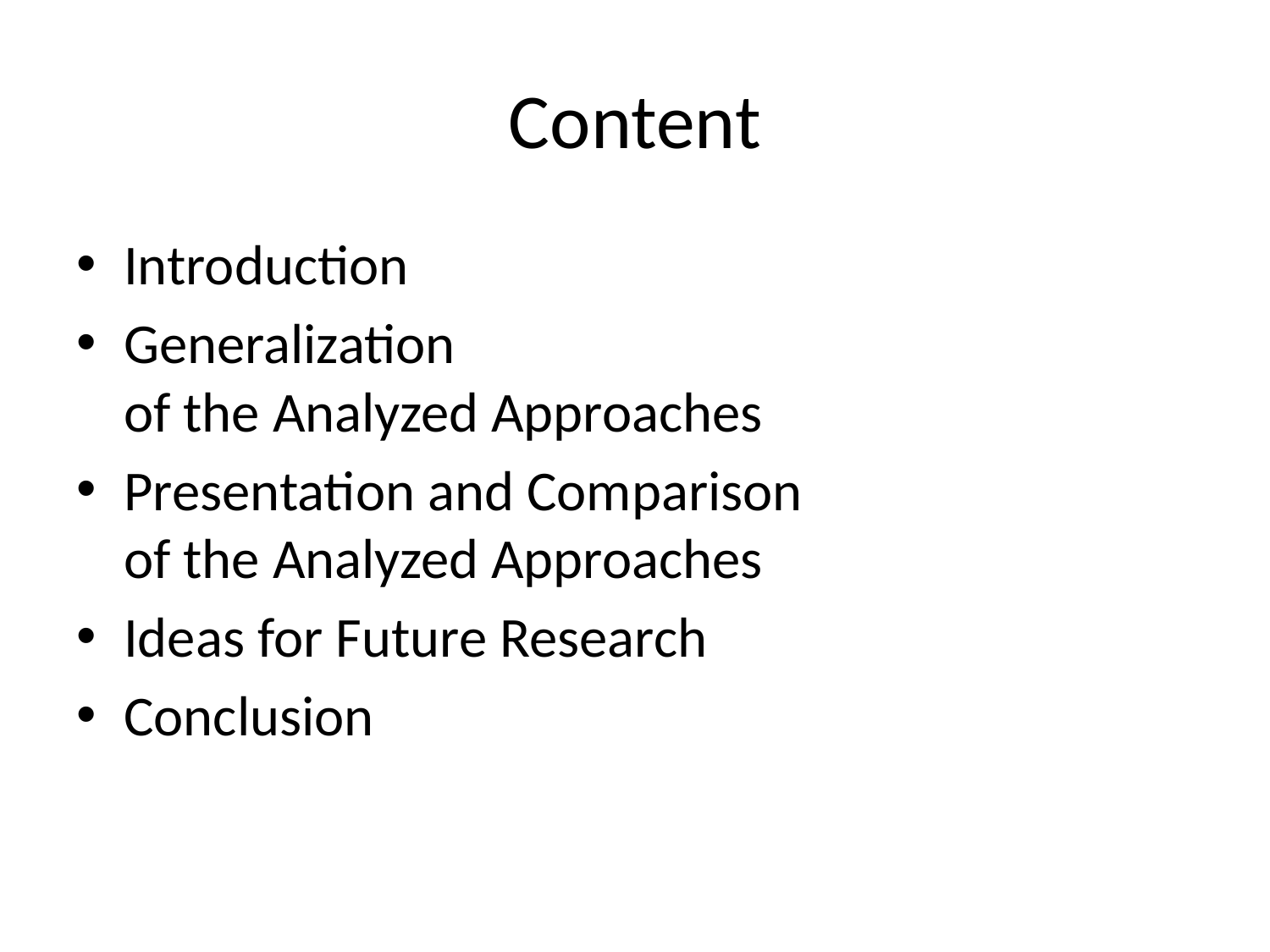

# Content
Introduction
Generalization
of the Analyzed Approaches
Presentation and Comparison
of the Analyzed Approaches
Ideas for Future Research
Conclusion